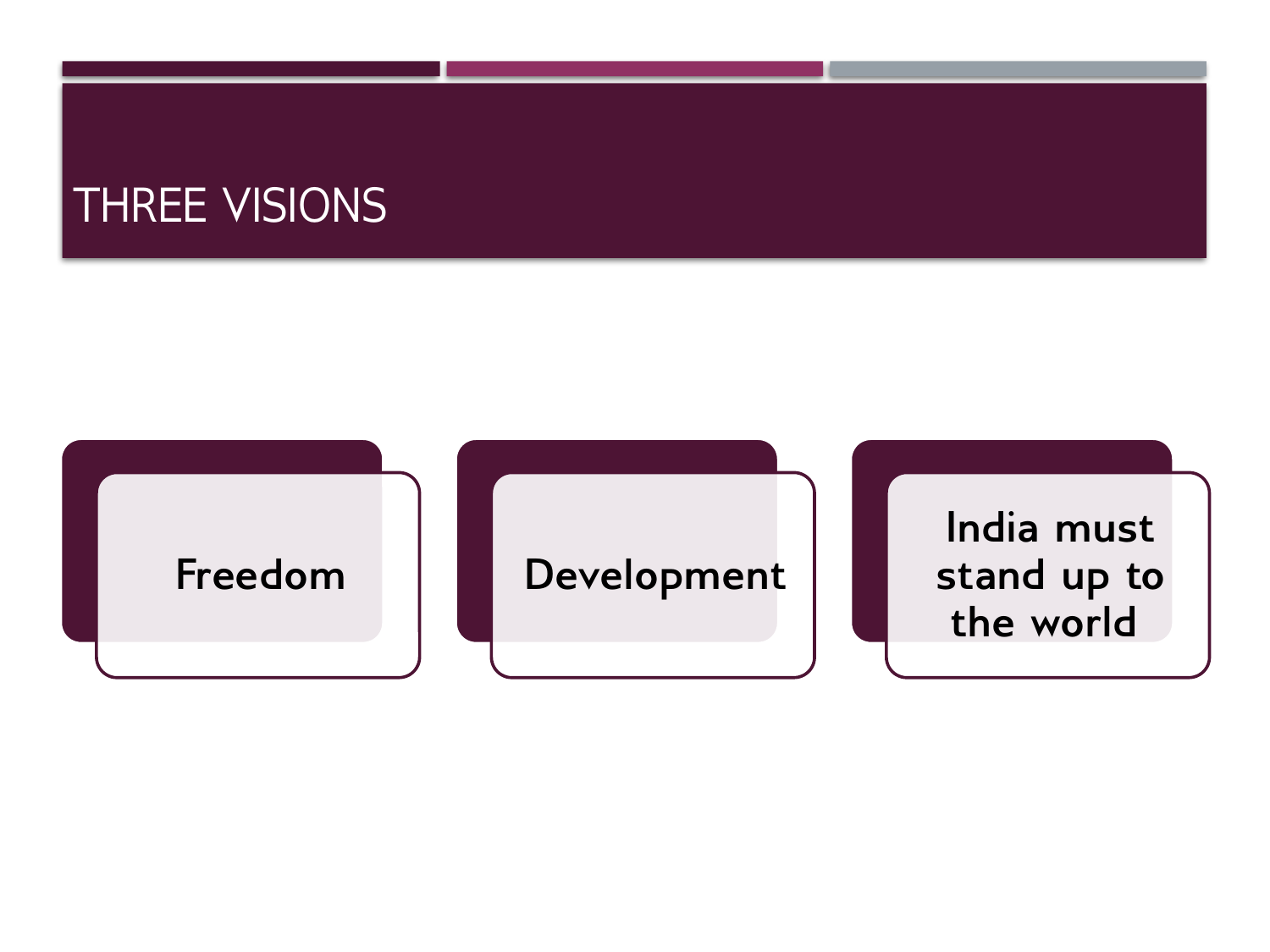

# THREE VISIONS
Freedom
Development
India must stand up to the world